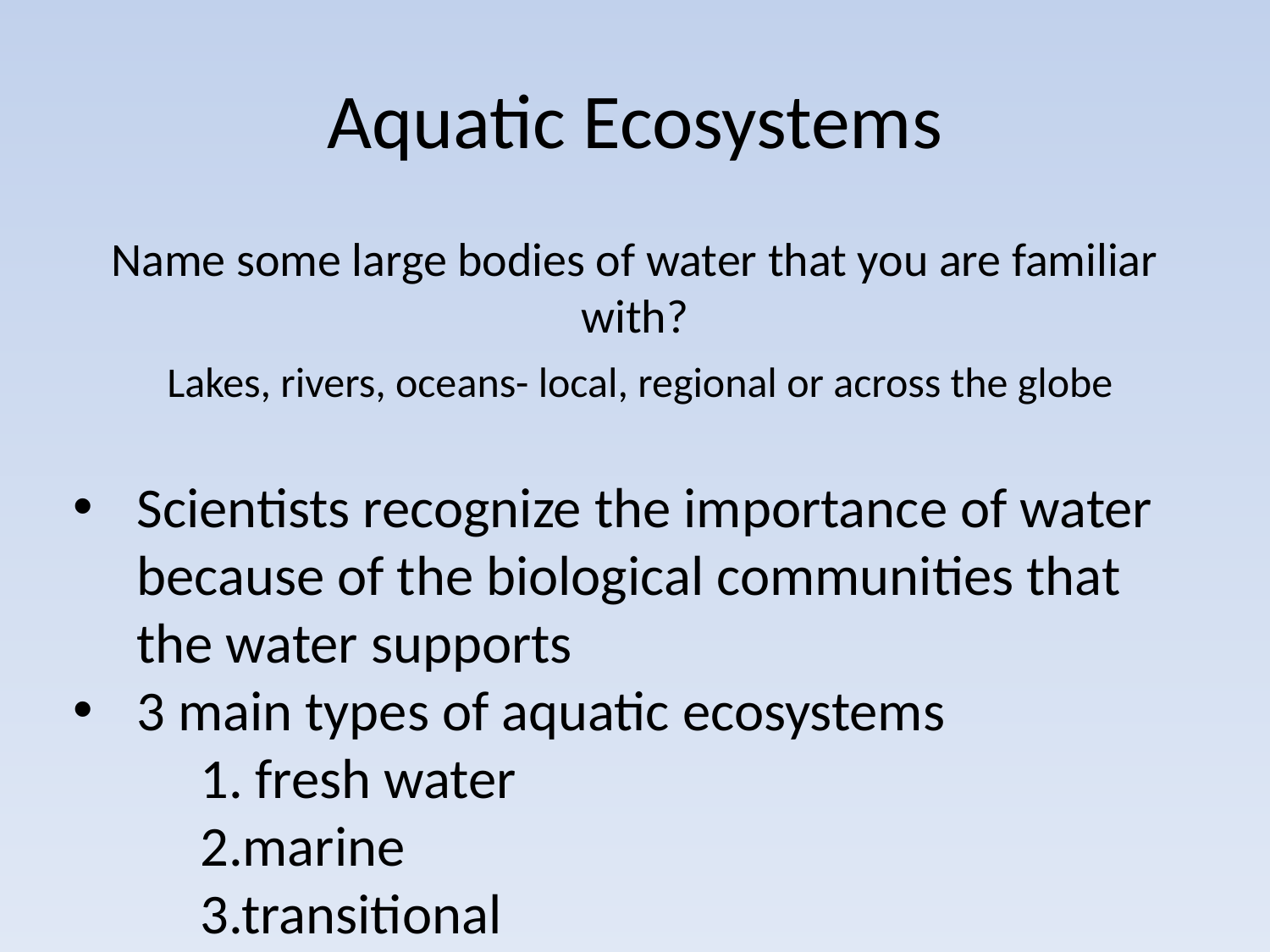

# Aquatic Ecosystems
Name some large bodies of water that you are familiar with?
Lakes, rivers, oceans- local, regional or across the globe
Scientists recognize the importance of water because of the biological communities that the water supports
3 main types of aquatic ecosystems
1. fresh water
2.marine
3.transitional